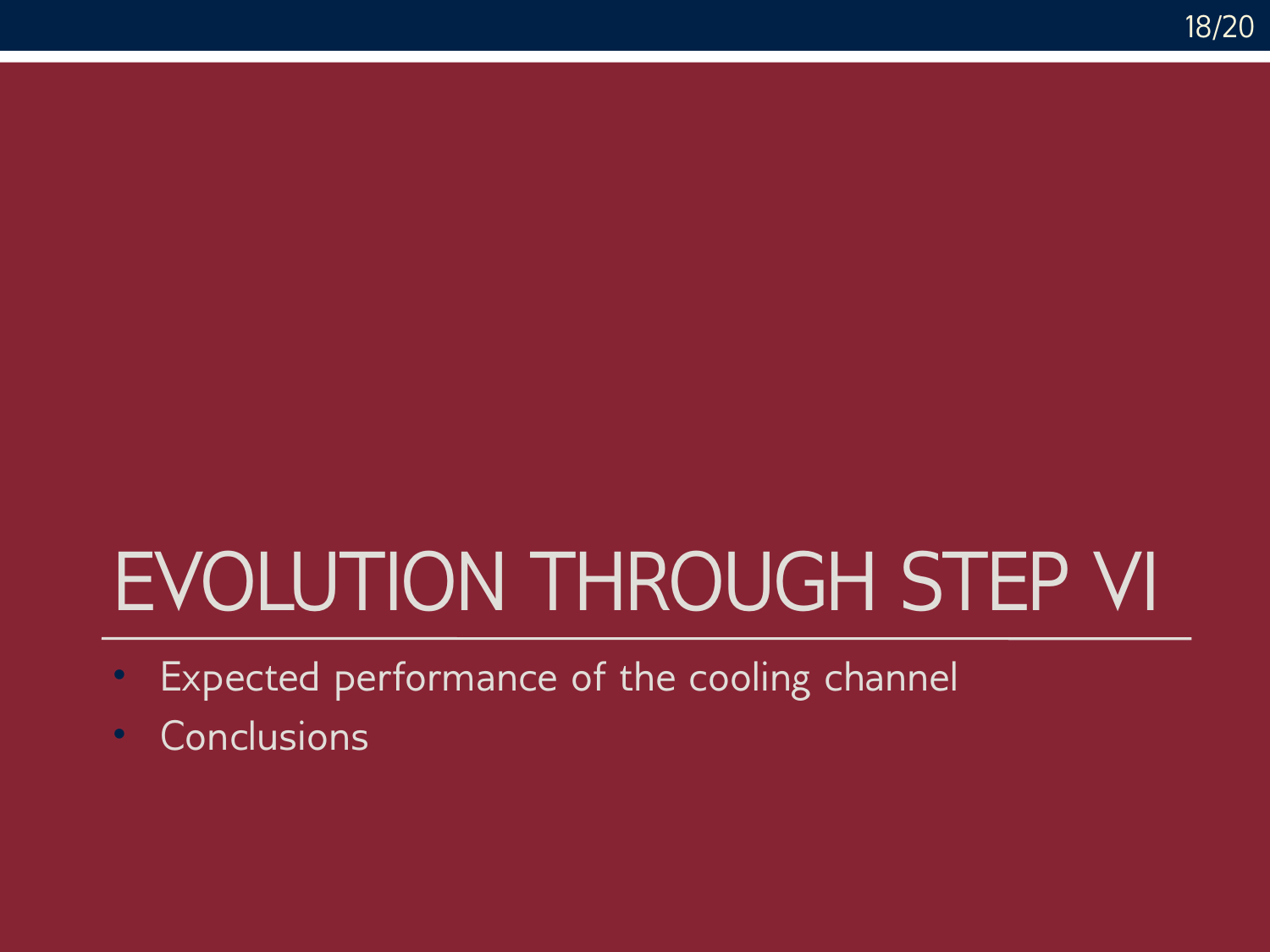

18/20
# Evolution through Step VI
Expected performance of the cooling channel
Conclusions